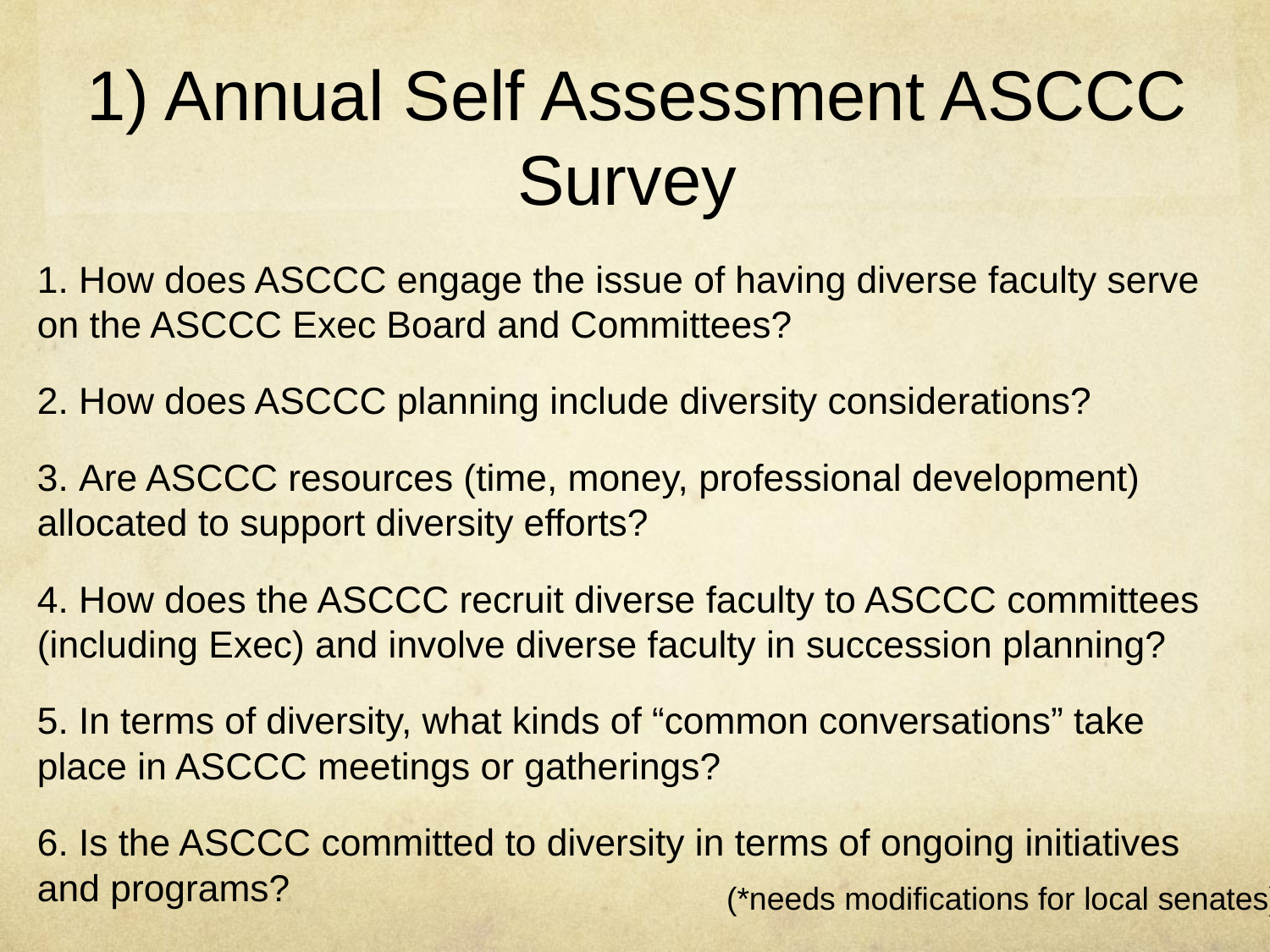

# 1) Annual Self Assessment ASCCC Survey
1. How does ASCCC engage the issue of having diverse faculty serve on the ASCCC Exec Board and Committees?
2. How does ASCCC planning include diversity considerations?
3. Are ASCCC resources (time, money, professional development) allocated to support diversity efforts?
4. How does the ASCCC recruit diverse faculty to ASCCC committees (including Exec) and involve diverse faculty in succession planning?
5. In terms of diversity, what kinds of “common conversations” take place in ASCCC meetings or gatherings?
6. Is the ASCCC committed to diversity in terms of ongoing initiatives and programs?

(*needs modifications for local senates)